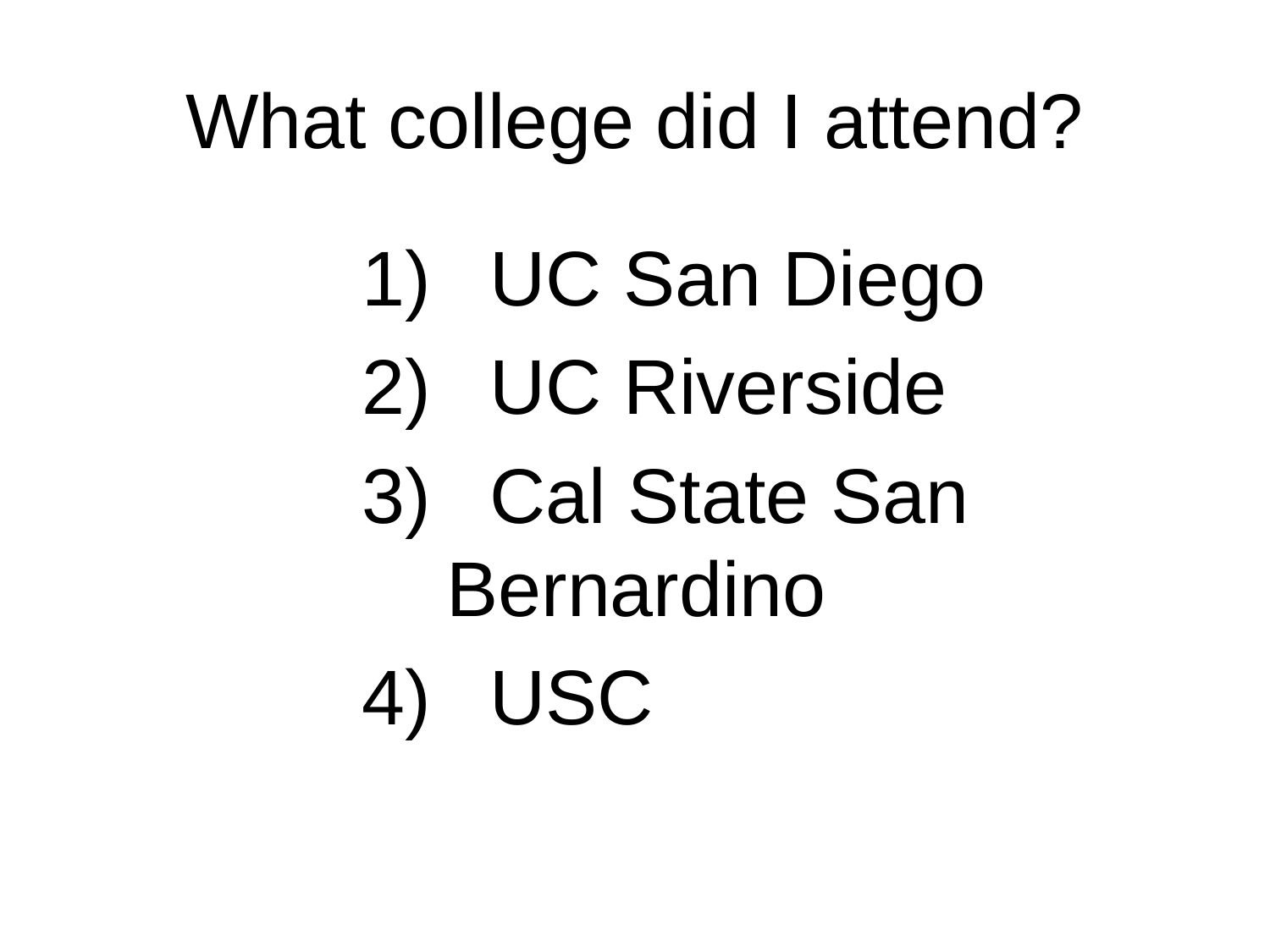

# What college did I attend?
  UC San Diego
  UC Riverside
  Cal State San Bernardino
  USC